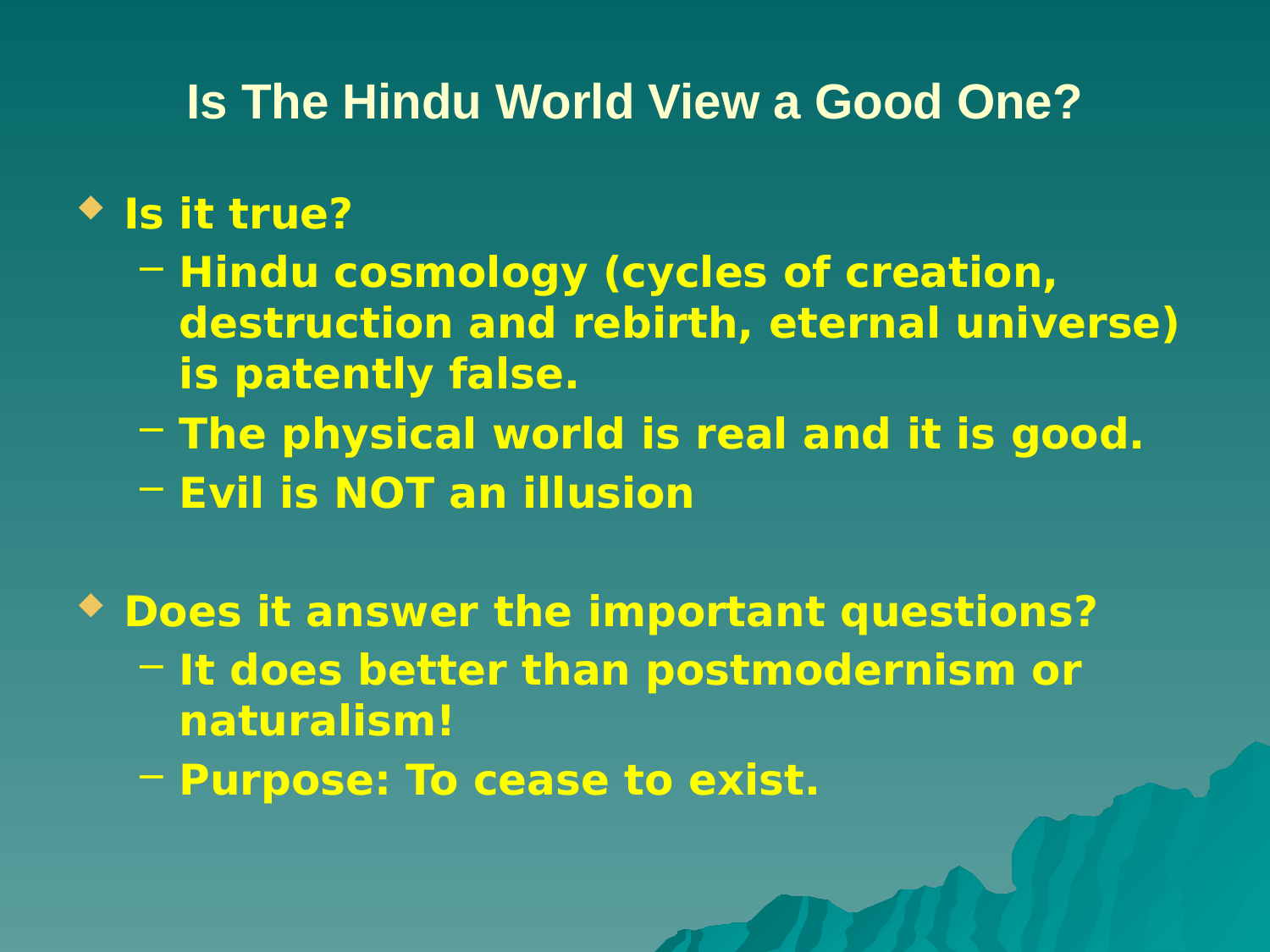

# Is The Hindu World View a Good One?
Is it true?
Hindu cosmology (cycles of creation, destruction and rebirth, eternal universe) is patently false.
The physical world is real and it is good.
Evil is NOT an illusion

Does it answer the important questions?
It does better than postmodernism or naturalism!
Purpose: To cease to exist.